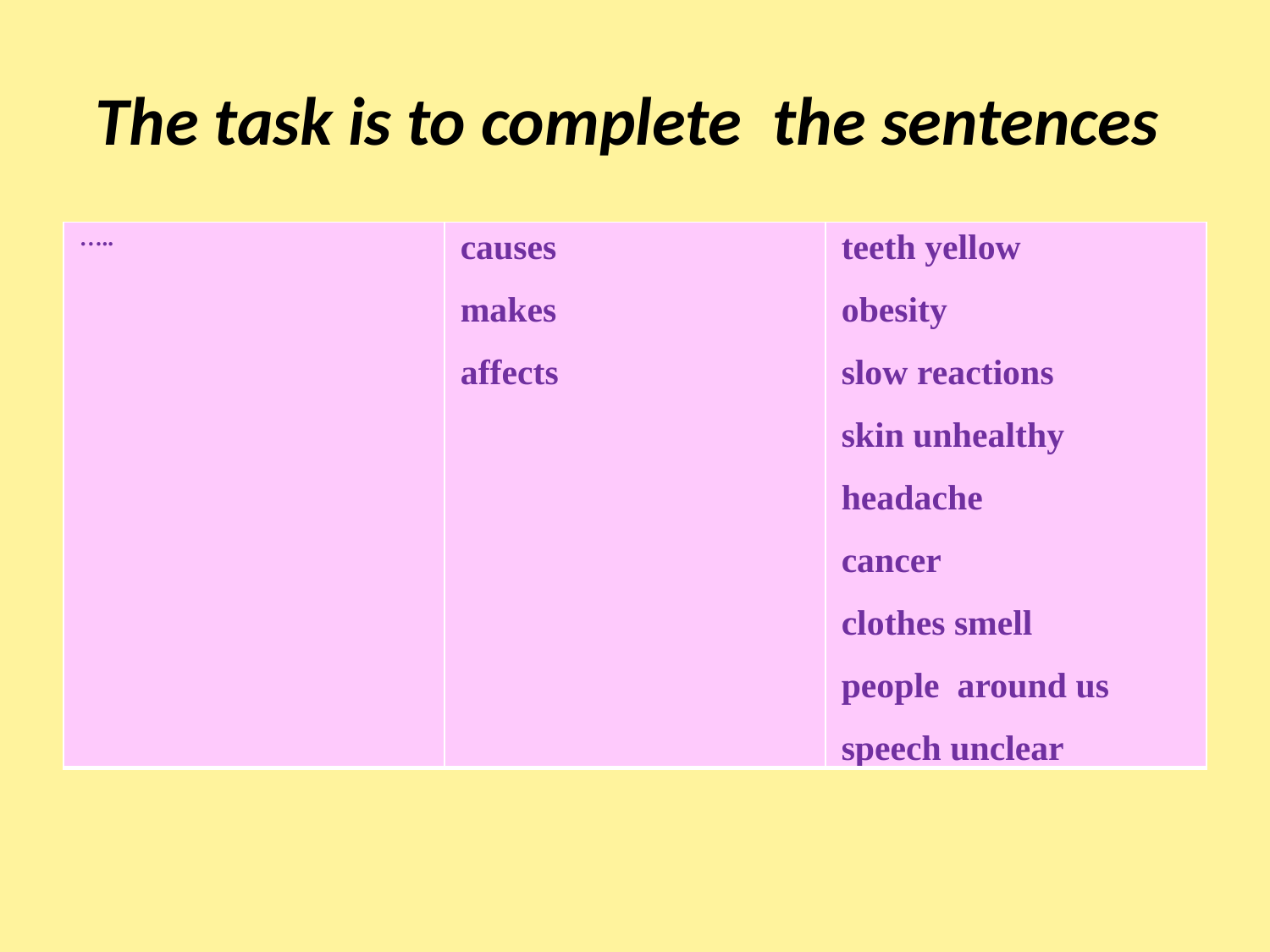

# The task is to complete  the sentences
| ….. | causes makes affects | teeth yellow obesity slow reactions skin unhealthy headache cancer clothes smell people around us speech unclear |
| --- | --- | --- |